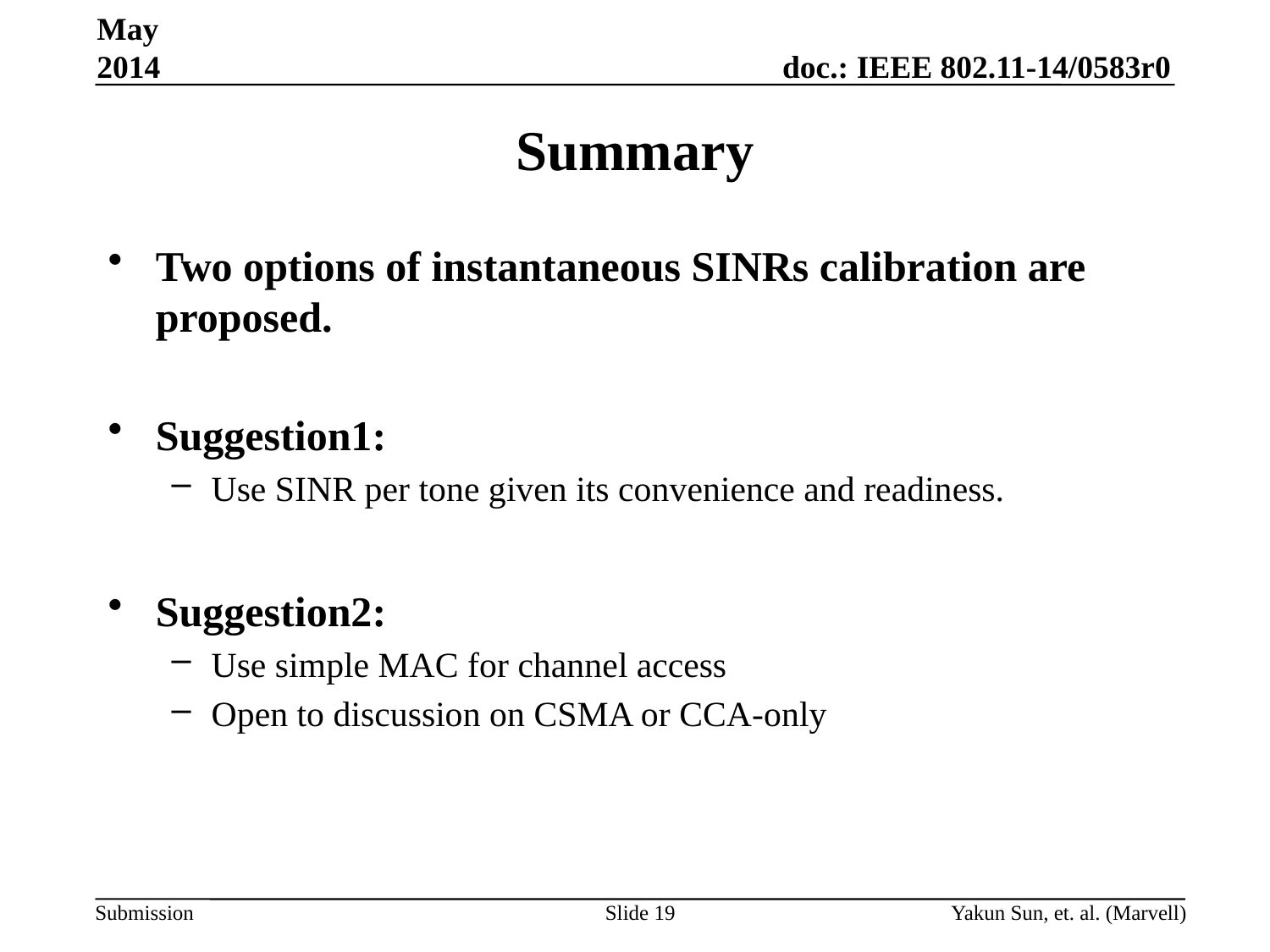

May 2014
# Summary
Two options of instantaneous SINRs calibration are proposed.

Suggestion1:
Use SINR per tone given its convenience and readiness.

Suggestion2:
Use simple MAC for channel access
Open to discussion on CSMA or CCA-only
Slide 19
Yakun Sun, et. al. (Marvell)